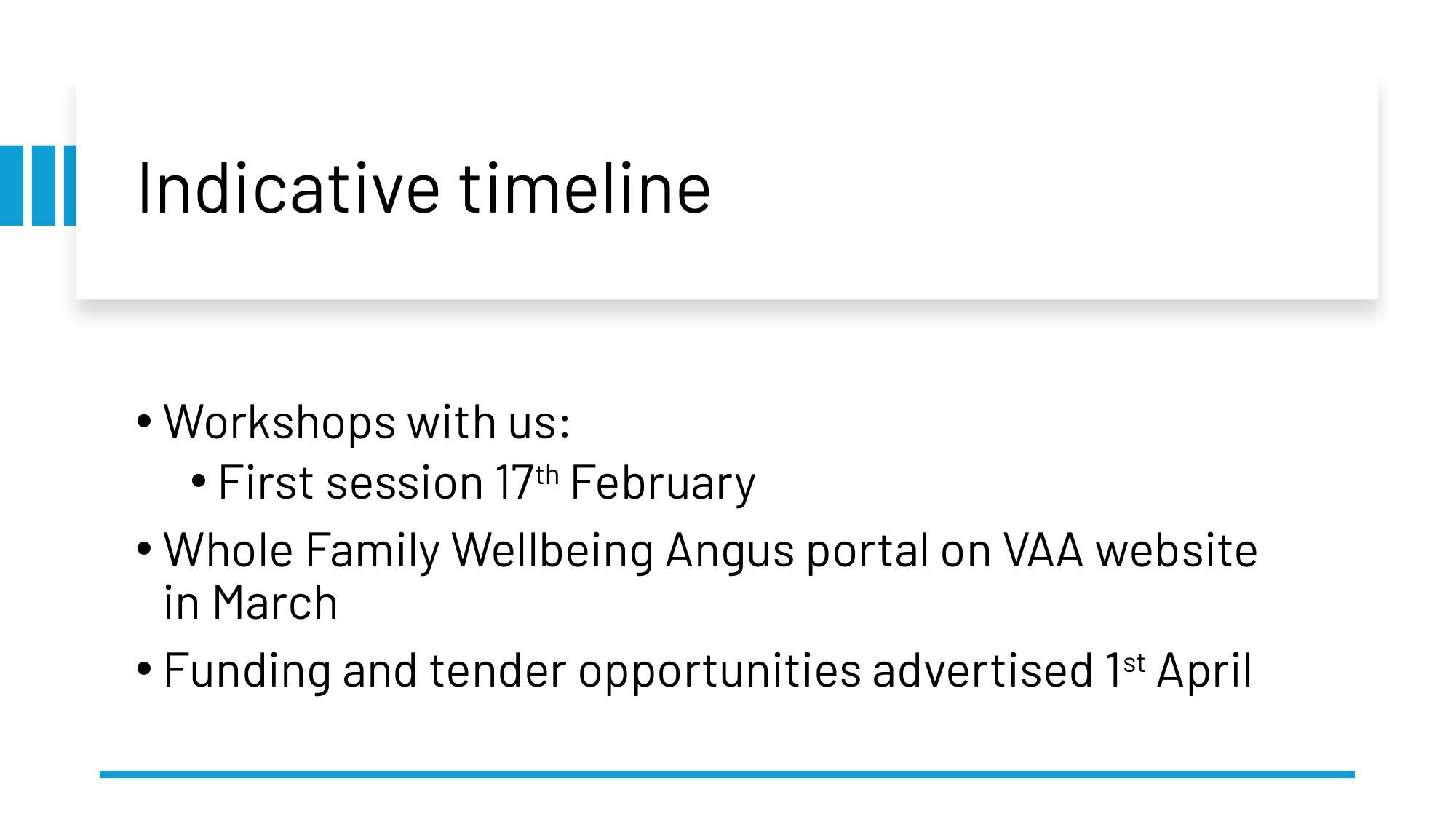

# Indicative timeline

Workshops with us:
First session 17th February
Whole Family Wellbeing Angus portal on VAA website in March
Funding and tender opportunities advertised 1st April